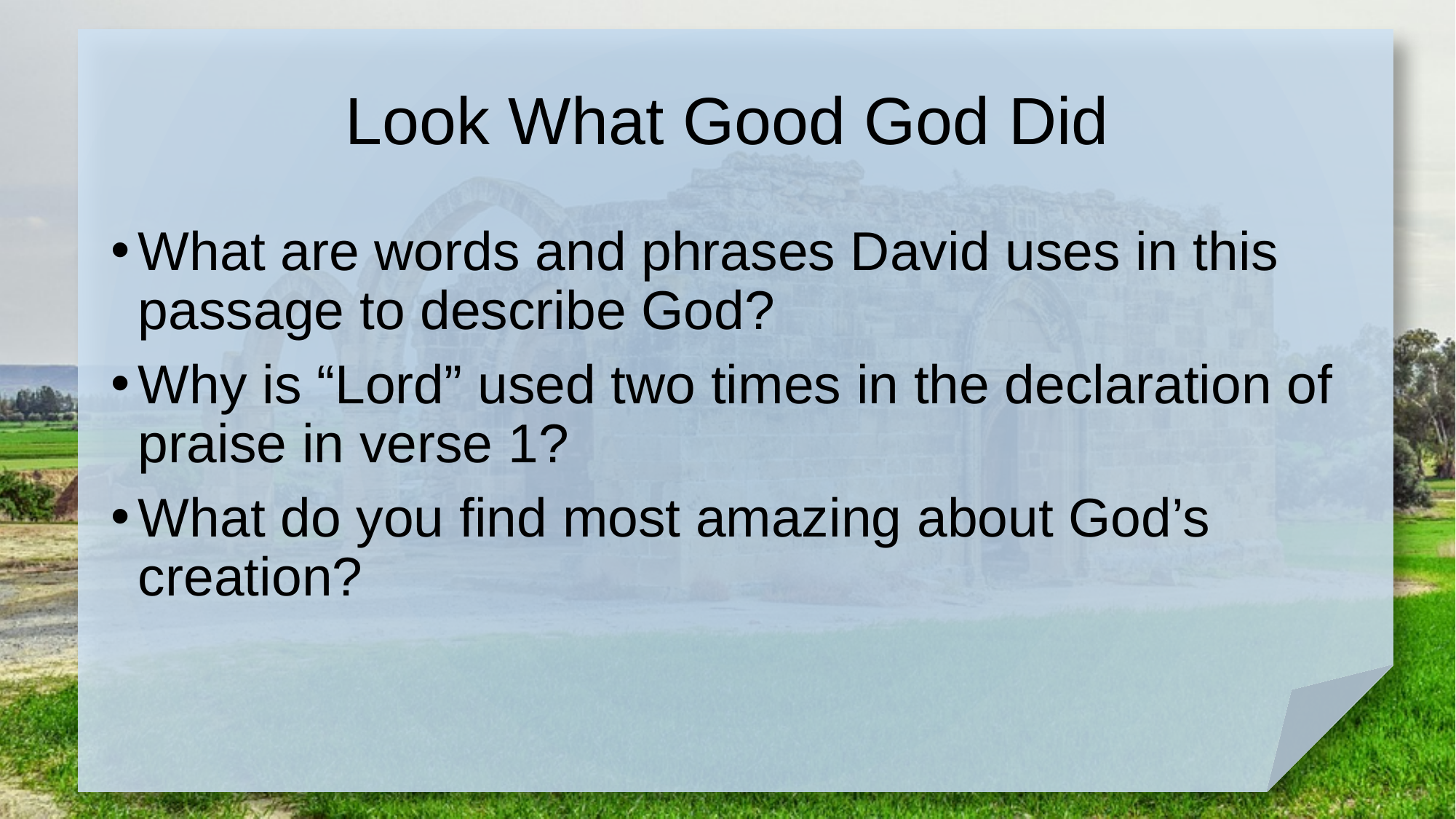

# Look What Good God Did
What are words and phrases David uses in this passage to describe God?
Why is “Lord” used two times in the declaration of praise in verse 1?
What do you find most amazing about God’s creation?